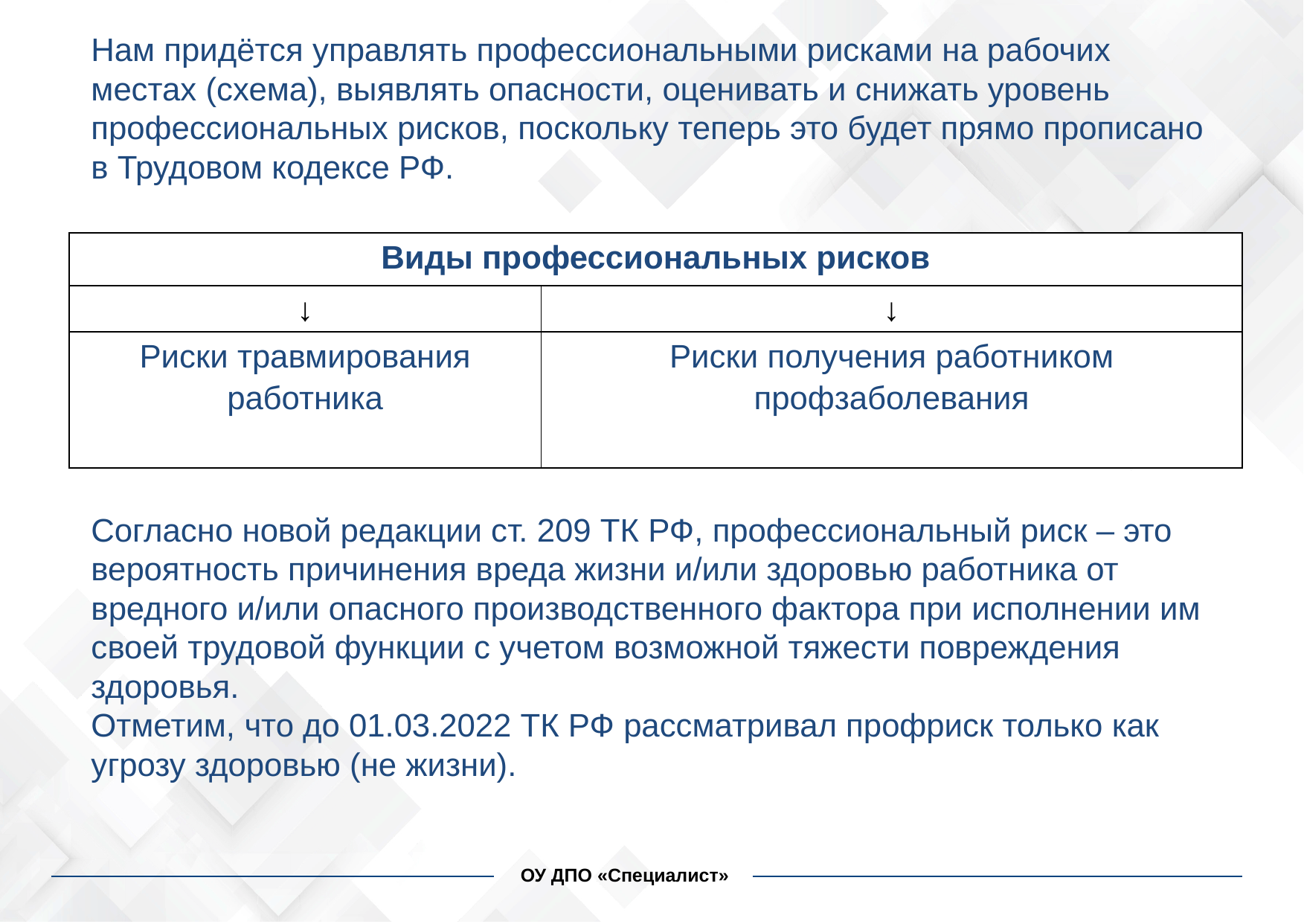

Нам придётся управлять профессиональными рисками на рабочих местах (схема), выявлять опасности, оценивать и снижать уровень профессиональных рисков, поскольку теперь это будет прямо прописано в Трудовом кодексе РФ.
#
| Виды профессиональных рисков |  |
| --- | --- |
| ↓ | ↓ |
| Риски травмирования работника | Риски получения работником профзаболевания |

Согласно новой редакции ст. 209 ТК РФ, профессиональный риск – это вероятность причинения вреда жизни и/или здоровью работника от вредного и/или опасного производственного фактора при исполнении им своей трудовой функции с учетом возможной тяжести повреждения здоровья.
Отметим, что до 01.03.2022 ТК РФ рассматривал профриск только как угрозу здоровью (не жизни).